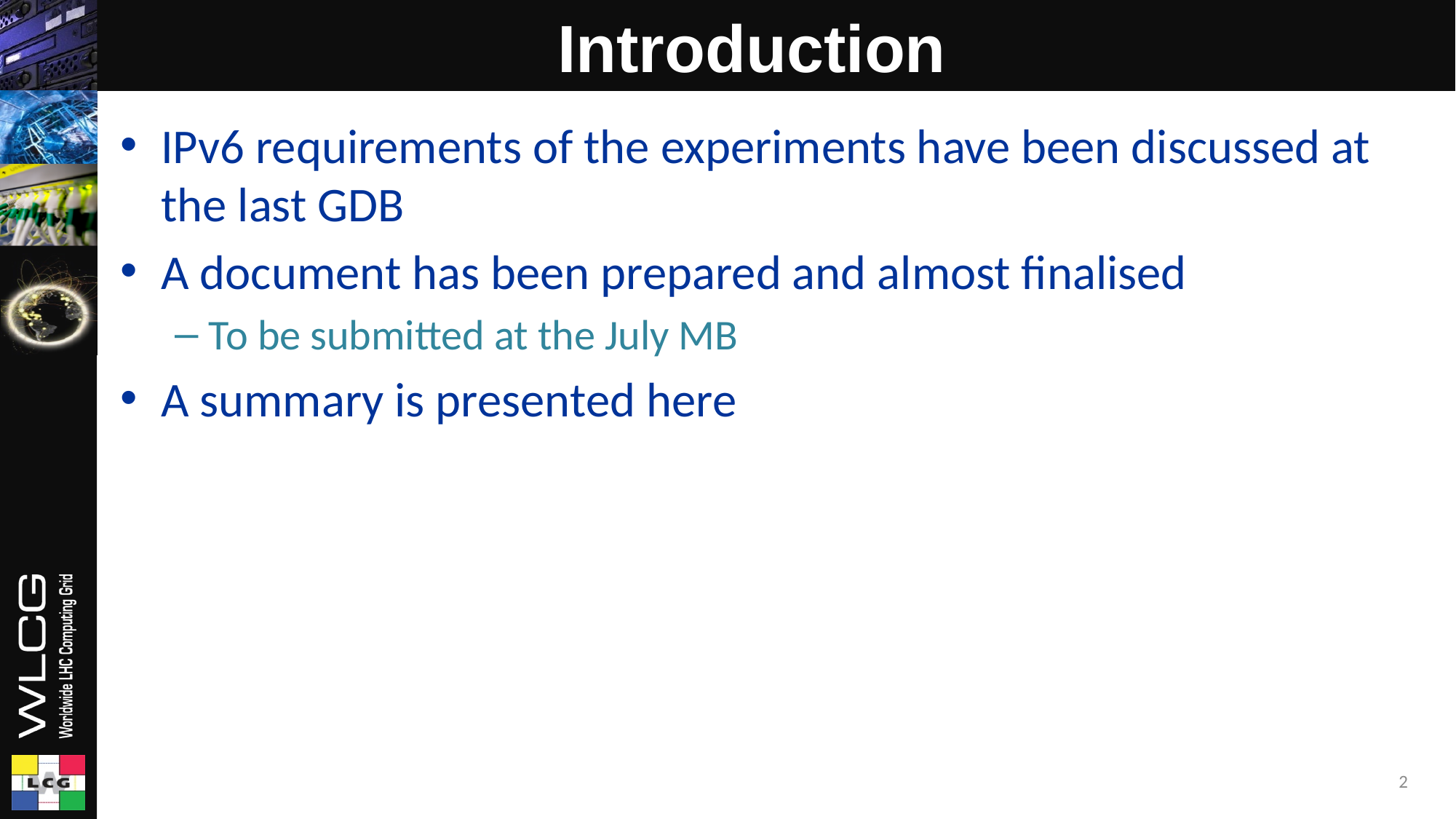

# Introduction
IPv6 requirements of the experiments have been discussed at the last GDB
A document has been prepared and almost finalised
To be submitted at the July MB
A summary is presented here
2